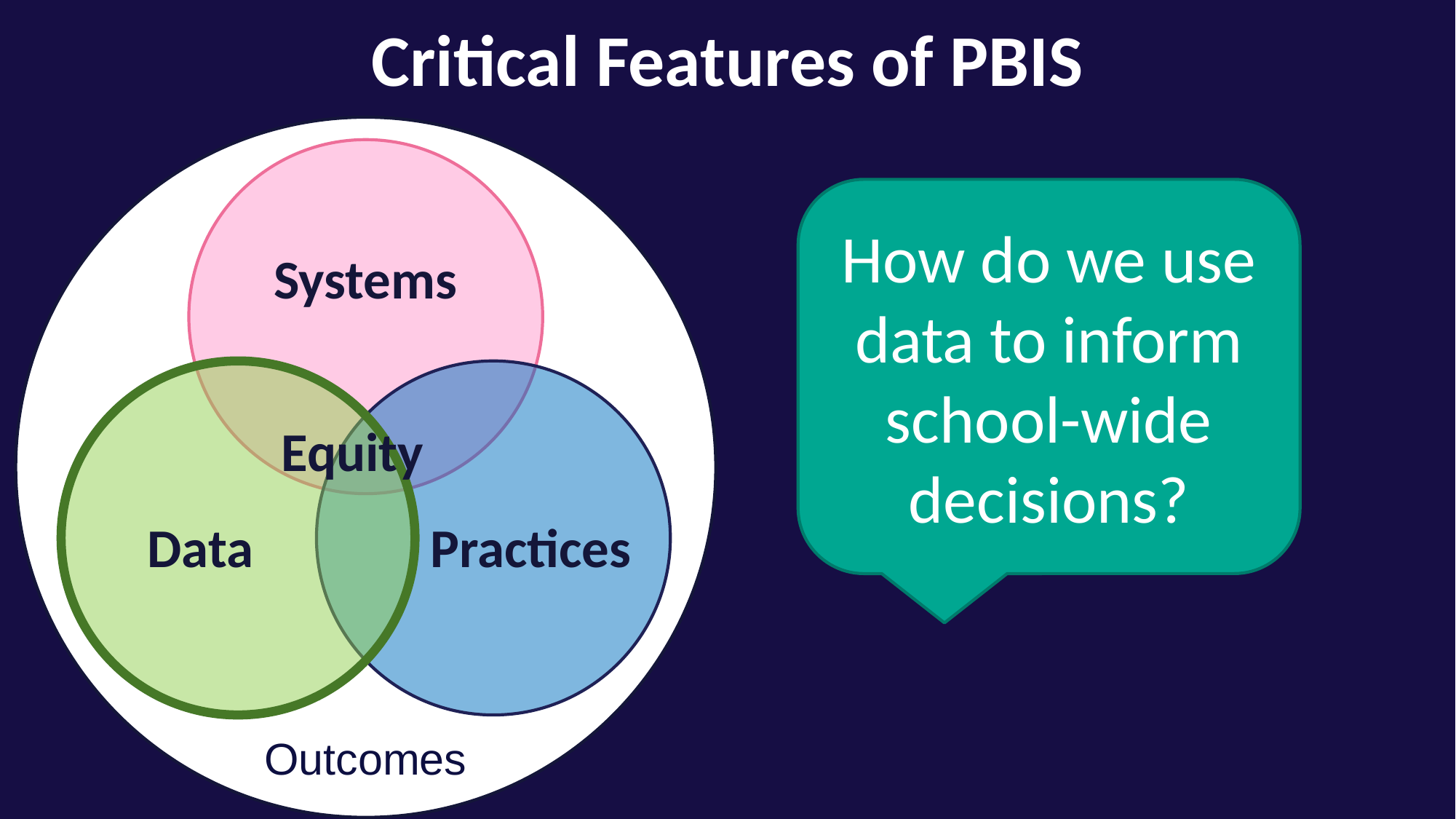

Critical Features of PBIS

Systems
How do we use data to inform school-wide decisions?
Data
Practices
Equity
Outcomes